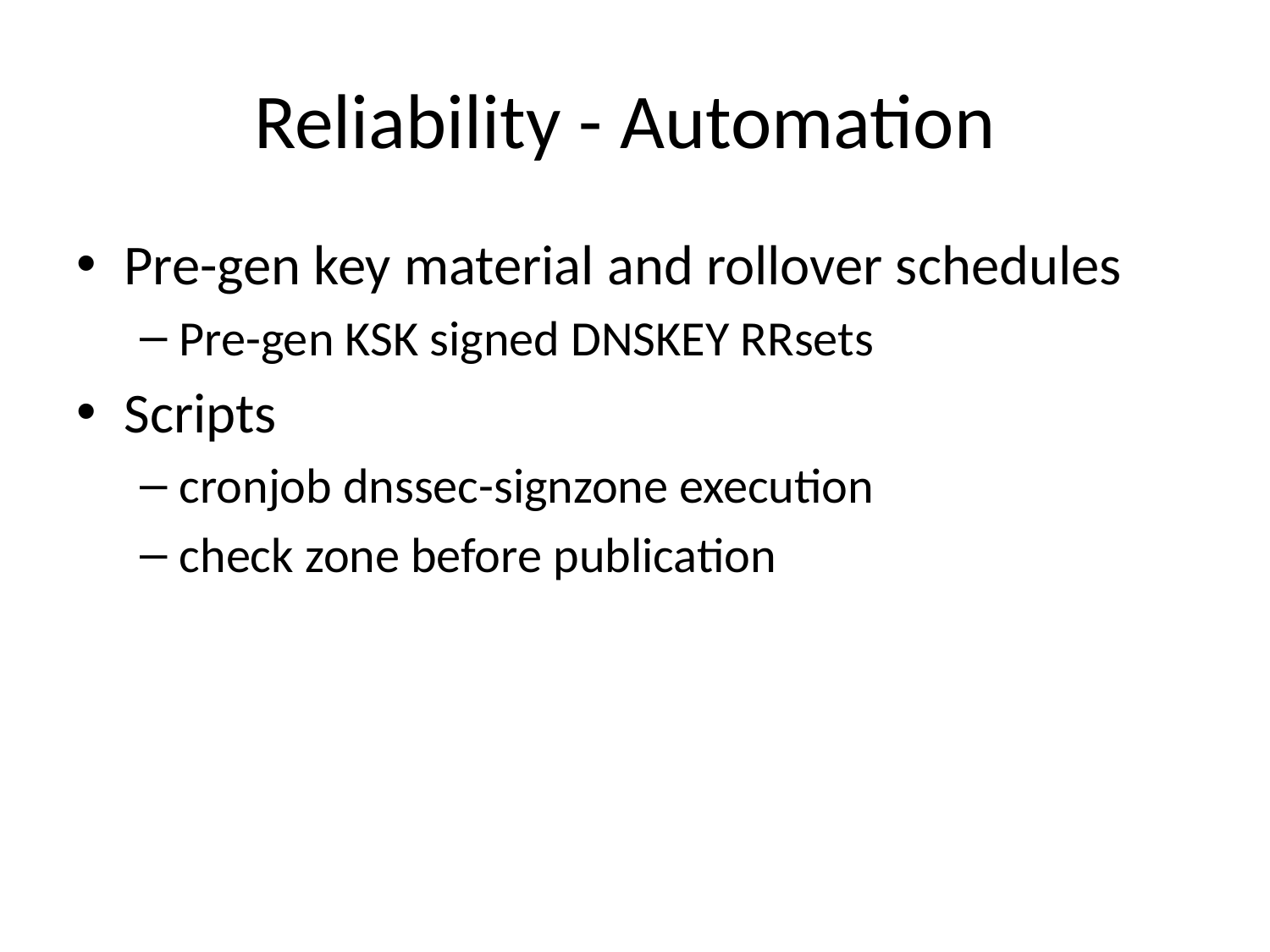

# Reliability - Automation
Pre-gen key material and rollover schedules
Pre-gen KSK signed DNSKEY RRsets
Scripts
cronjob dnssec-signzone execution
check zone before publication